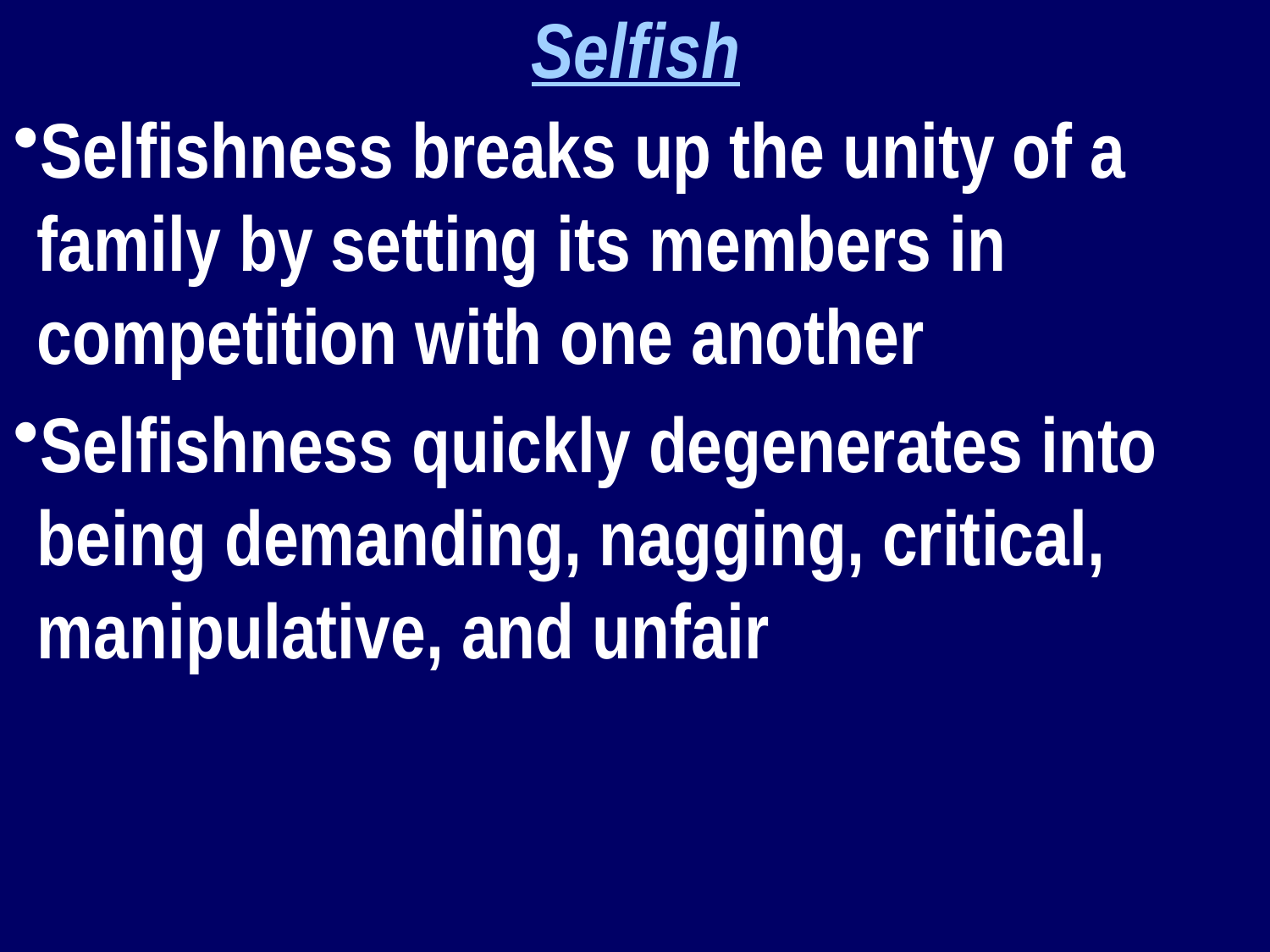

Selfish
Selfishness breaks up the unity of a family by setting its members in competition with one another
Selfishness quickly degenerates into being demanding, nagging, critical, manipulative, and unfair